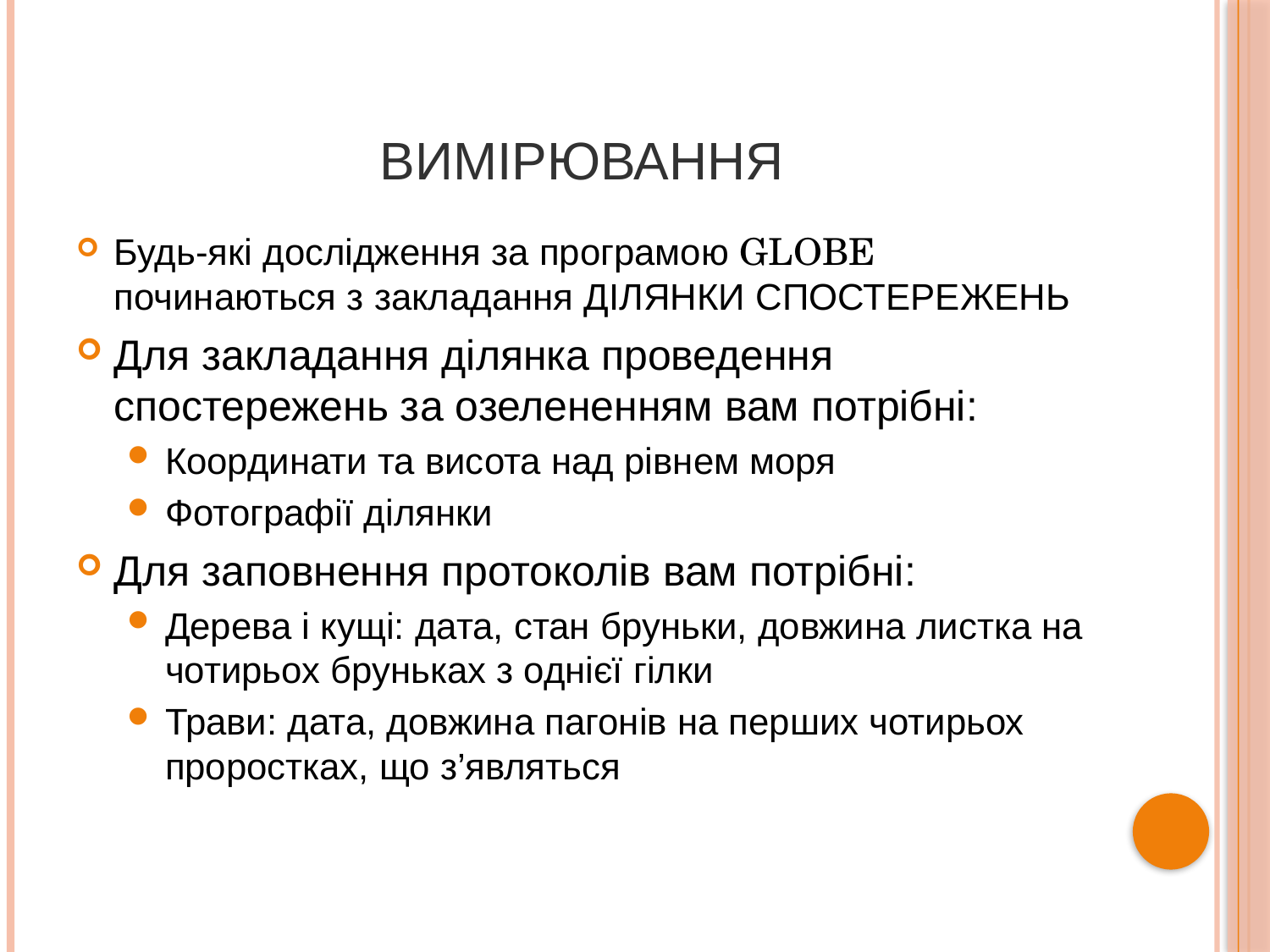

# Вимірювання
Будь-які дослідження за програмою GLOBE починаються з закладання ДІЛЯНКИ СПОСТЕРЕЖЕНЬ
Для закладання ділянка проведення спостережень за озелененням вам потрібні:
Координати та висота над рівнем моря
Фотографії ділянки
Для заповнення протоколів вам потрібні:
Дерева і кущі: дата, стан бруньки, довжина листка на чотирьох бруньках з однієї гілки
Трави: дата, довжина пагонів на перших чотирьох проростках, що з’являться